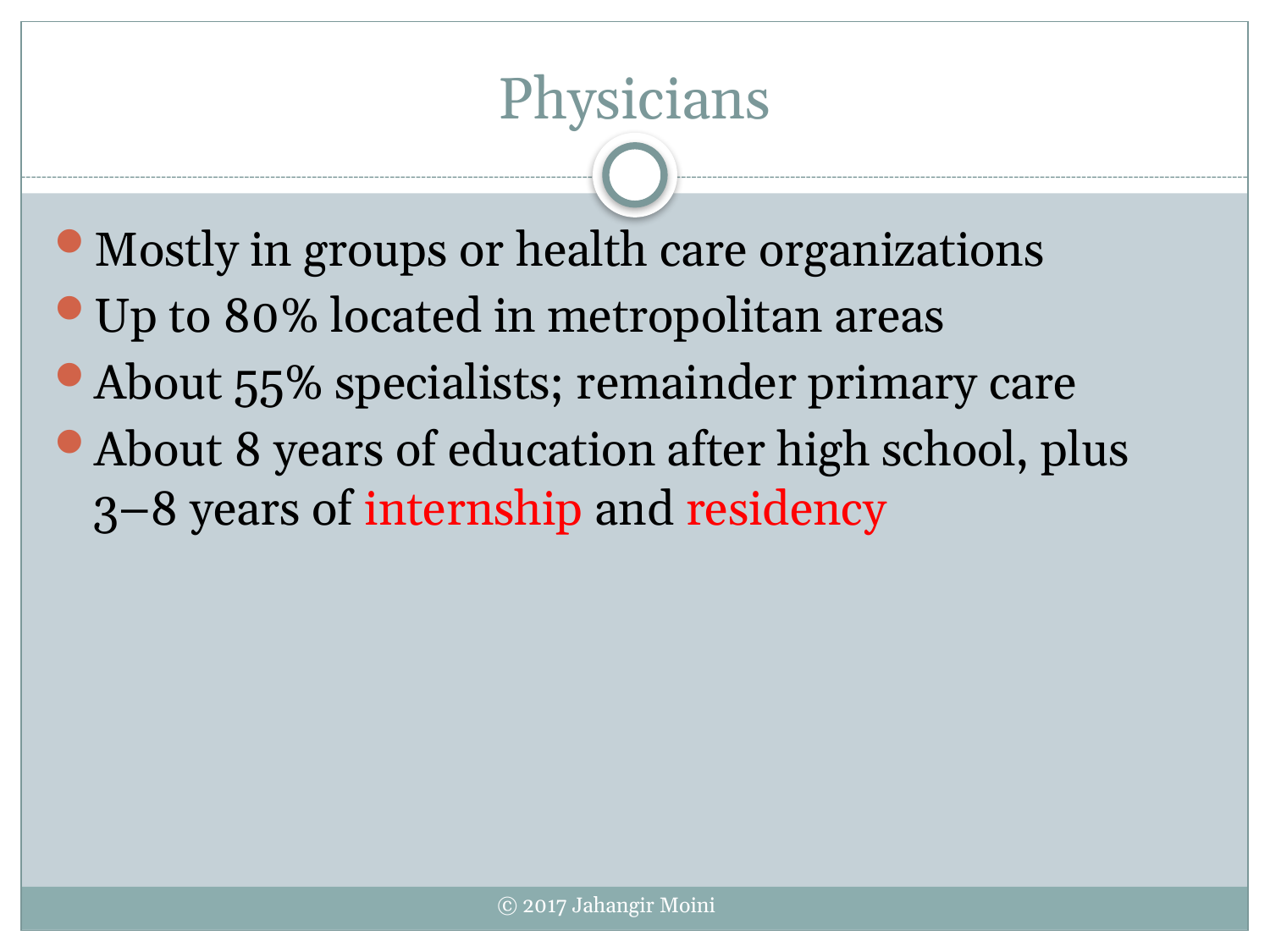

# Physicians
Mostly in groups or health care organizations
Up to 80% located in metropolitan areas
About 55% specialists; remainder primary care
About 8 years of education after high school, plus  3–8 years of internship and residency